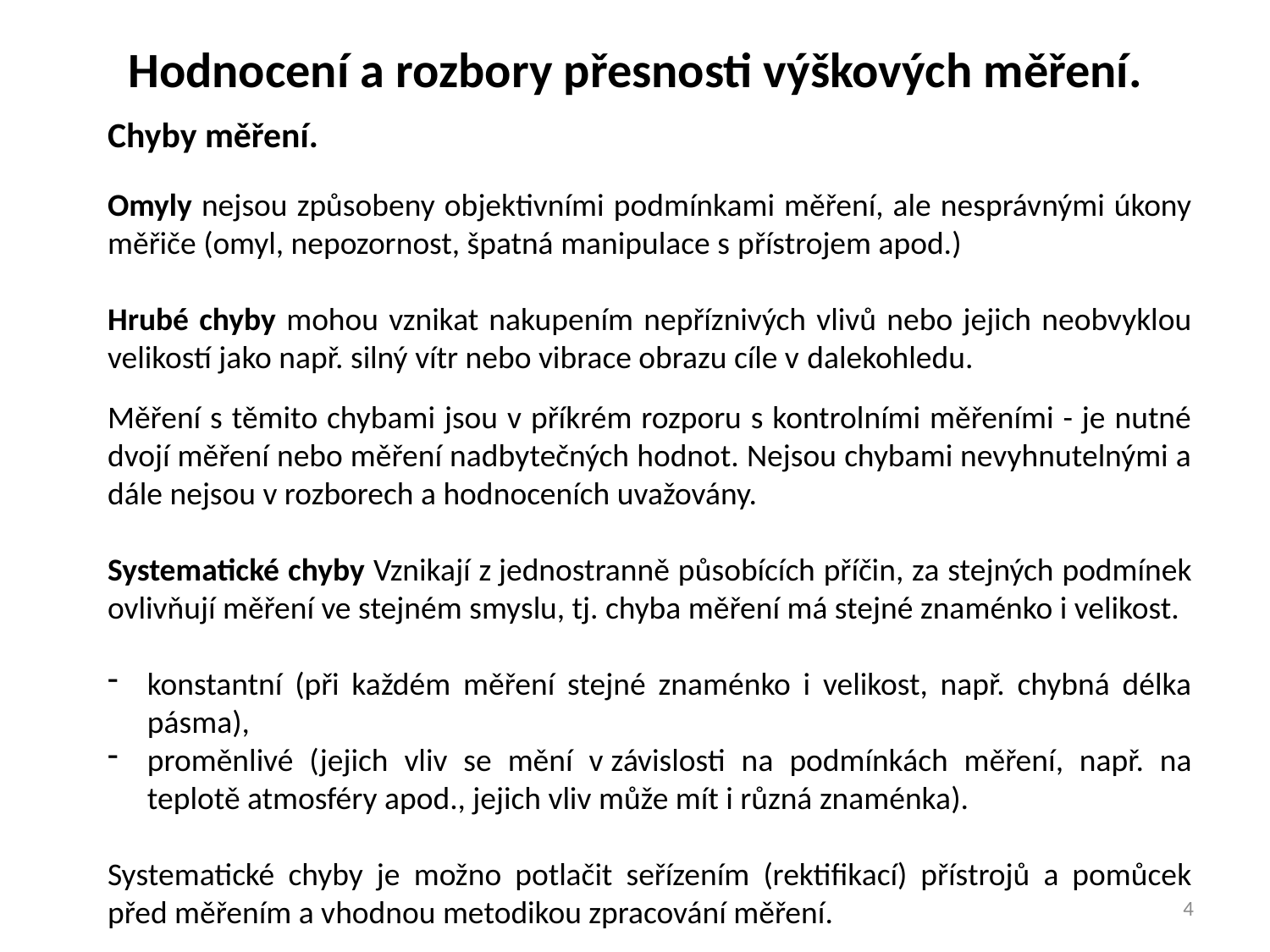

Hodnocení a rozbory přesnosti výškových měření.
Chyby měření.

Omyly nejsou způsobeny objektivními podmínkami měření, ale nesprávnými úkony měřiče (omyl, nepozornost, špatná manipulace s přístrojem apod.)

Hrubé chyby mohou vznikat nakupením nepříznivých vlivů nebo jejich neobvyklou velikostí jako např. silný vítr nebo vibrace obrazu cíle v dalekohledu.

Měření s těmito chybami jsou v příkrém rozporu s kontrolními měřeními - je nutné dvojí měření nebo měření nadbytečných hodnot. Nejsou chybami nevyhnutelnými a dále nejsou v rozborech a hodnoceních uvažovány.

Systematické chyby Vznikají z jednostranně působících příčin, za stejných podmínek ovlivňují měření ve stejném smyslu, tj. chyba měření má stejné znaménko i velikost.

konstantní (při každém měření stejné znaménko i velikost, např. chybná délka pásma),
proměnlivé (jejich vliv se mění v závislosti na podmínkách měření, např. na teplotě atmosféry apod., jejich vliv může mít i různá znaménka).

Systematické chyby je možno potlačit seřízením (rektifikací) přístrojů a pomůcek před měřením a vhodnou metodikou zpracování měření.
4